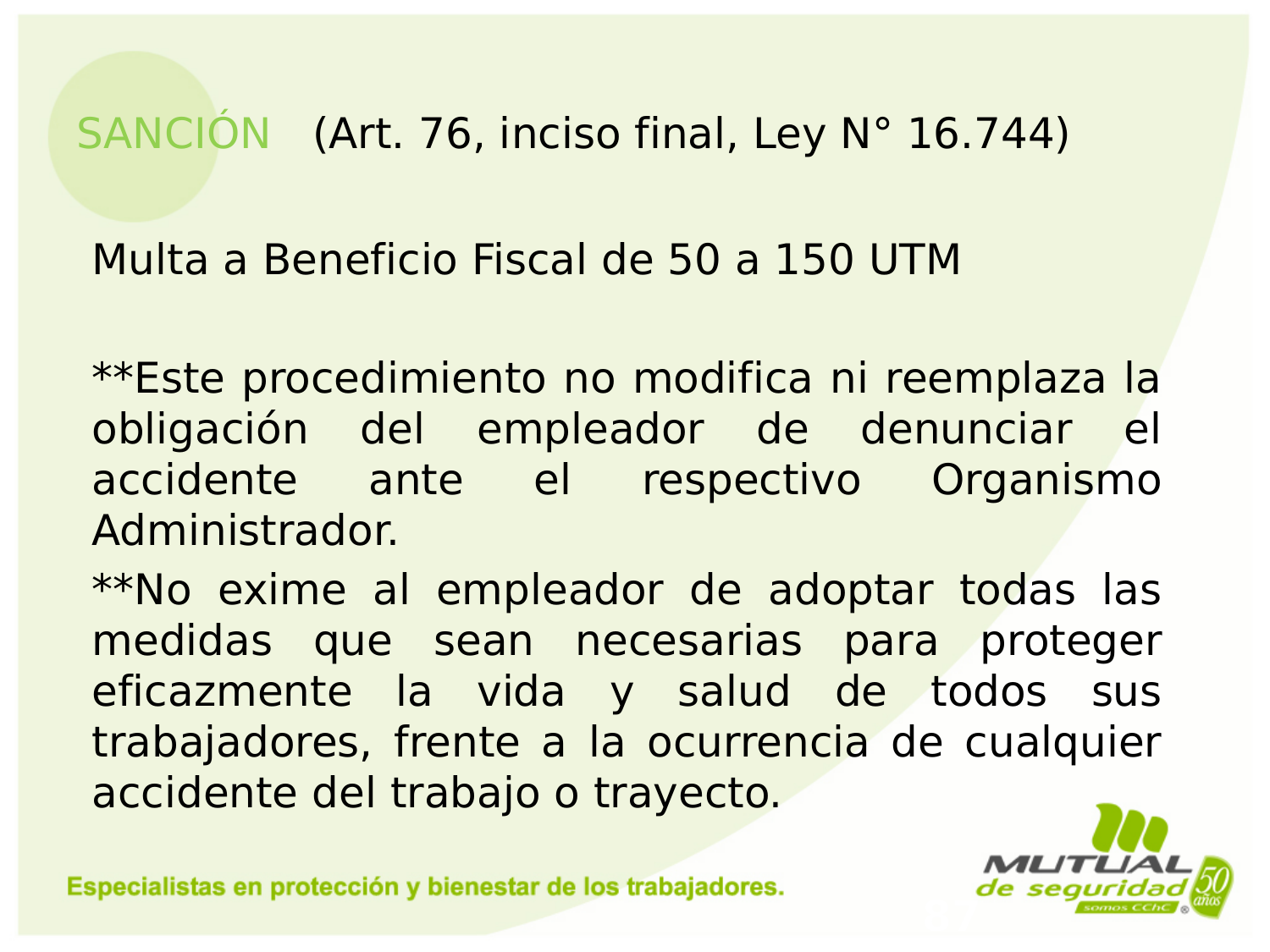

# SANCIÓN   (Art. 76, inciso final, Ley N° 16.744)
Multa a Beneficio Fiscal de 50 a 150 UTM

**Este procedimiento no modifica ni reemplaza la obligación del empleador de denunciar el accidente ante el respectivo Organismo Administrador.
**No exime al empleador de adoptar todas las medidas que sean necesarias para proteger eficazmente la vida y salud de todos sus trabajadores, frente a la ocurrencia de cualquier accidente del trabajo o trayecto.
87